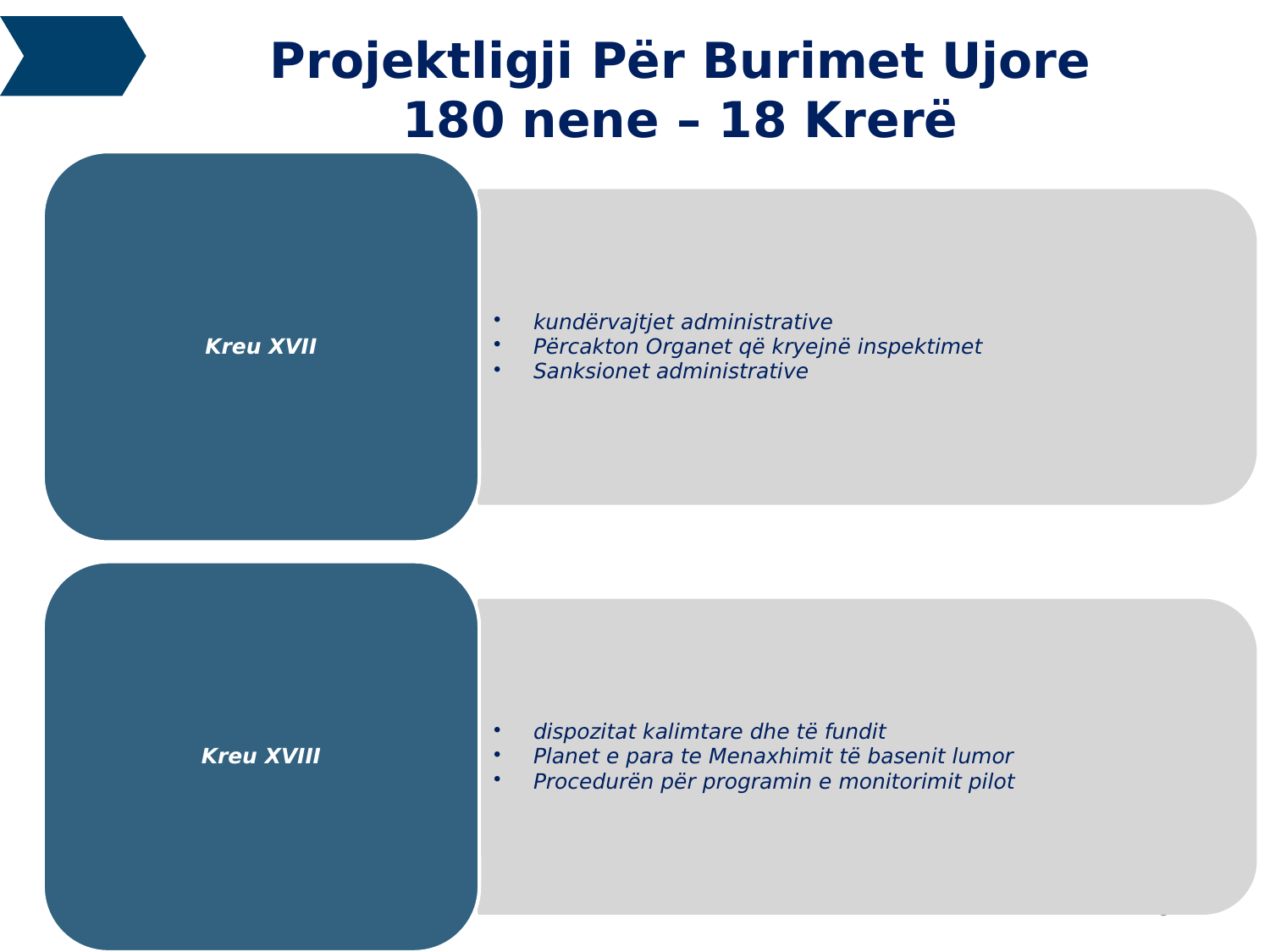

Projektligji Për Burimet Ujore
180 nene – 18 Krerë

Kreu XVII
kundërvajtjet administrative
Kreu XVIII
Përcakton Organet që kryejnë inspektimet
Sanksionet administrative
dispozitat kalimtare dhe të fundit
Planet e para te Menaxhimit të basenit lumor
Procedurën për programin e monitorimit pilot

9